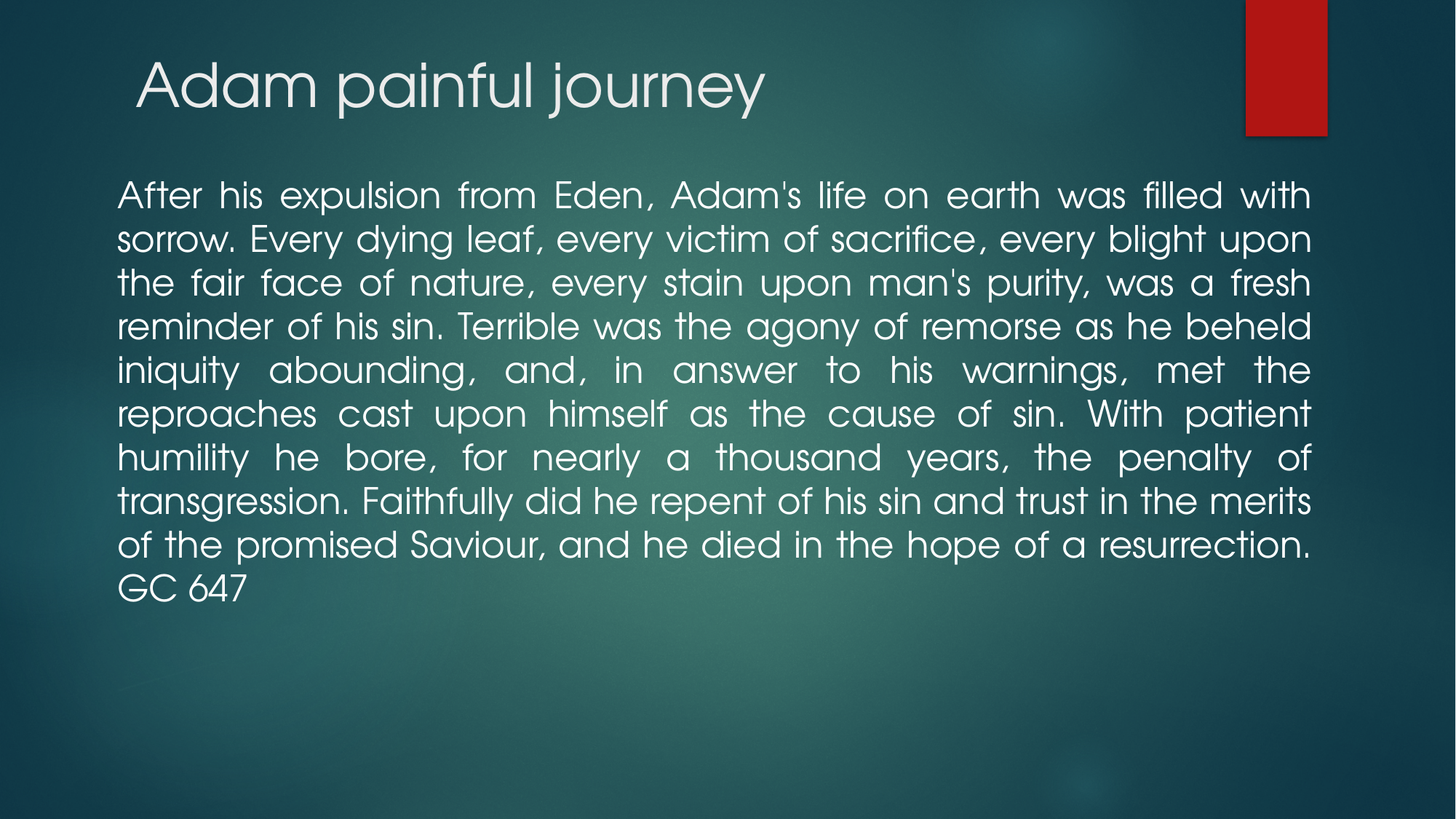

# Adam painful journey
After his expulsion from Eden, Adam's life on earth was filled with sorrow. Every dying leaf, every victim of sacrifice, every blight upon the fair face of nature, every stain upon man's purity, was a fresh reminder of his sin. Terrible was the agony of remorse as he beheld iniquity abounding, and, in answer to his warnings, met the reproaches cast upon himself as the cause of sin. With patient humility he bore, for nearly a thousand years, the penalty of transgression. Faithfully did he repent of his sin and trust in the merits of the promised Saviour, and he died in the hope of a resurrection. GC 647